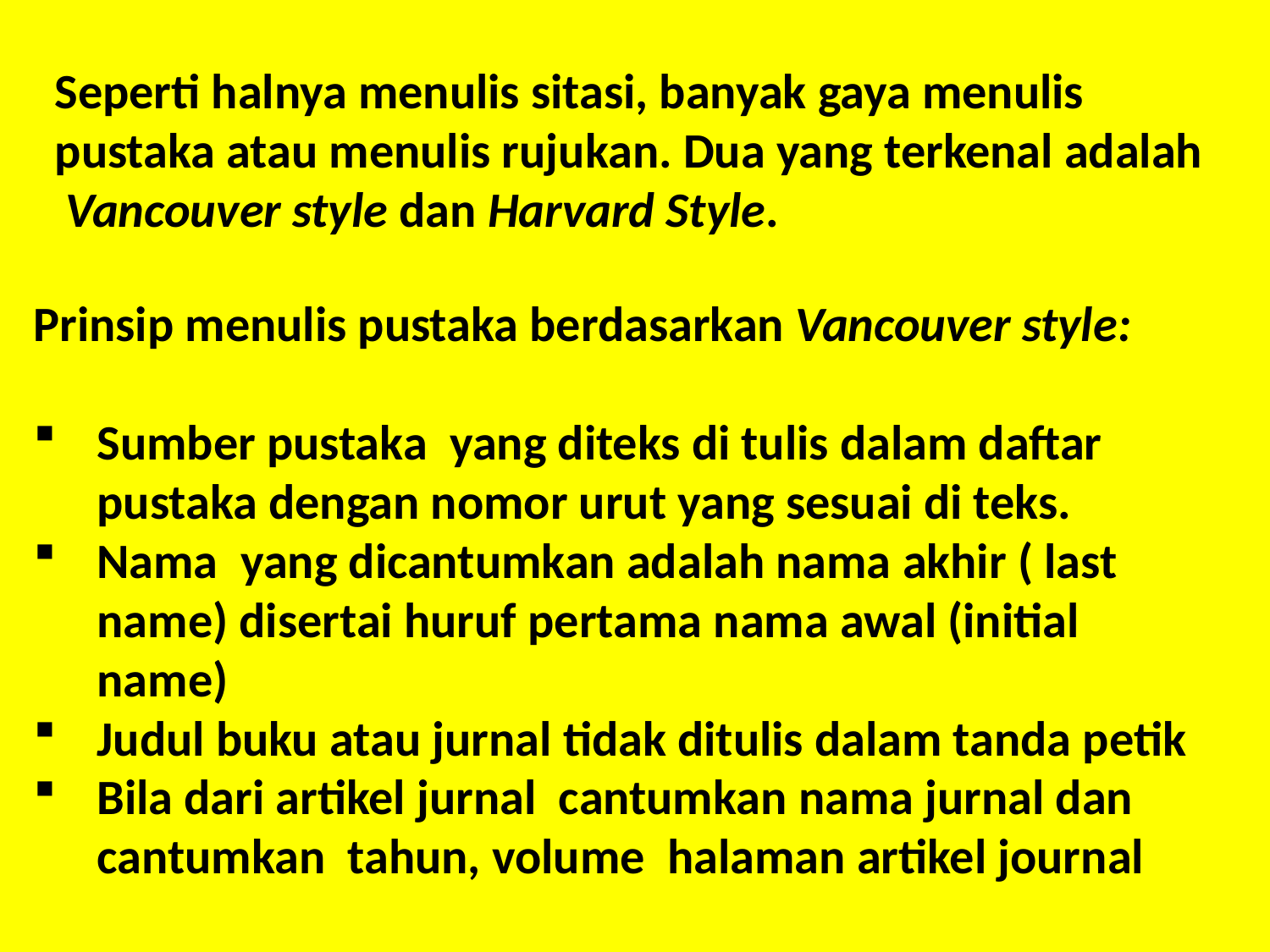

Seperti halnya menulis sitasi, banyak gaya menulis  pustaka atau menulis rujukan. Dua yang terkenal adalah  Vancouver style dan Harvard Style.
Prinsip menulis pustaka berdasarkan Vancouver style:

Sumber pustaka  yang diteks di tulis dalam daftar pustaka dengan nomor urut yang sesuai di teks.
Nama  yang dicantumkan adalah nama akhir ( last name) disertai huruf pertama nama awal (initial name)
Judul buku atau jurnal tidak ditulis dalam tanda petik
Bila dari artikel jurnal  cantumkan nama jurnal dan cantumkan  tahun, volume  halaman artikel journal